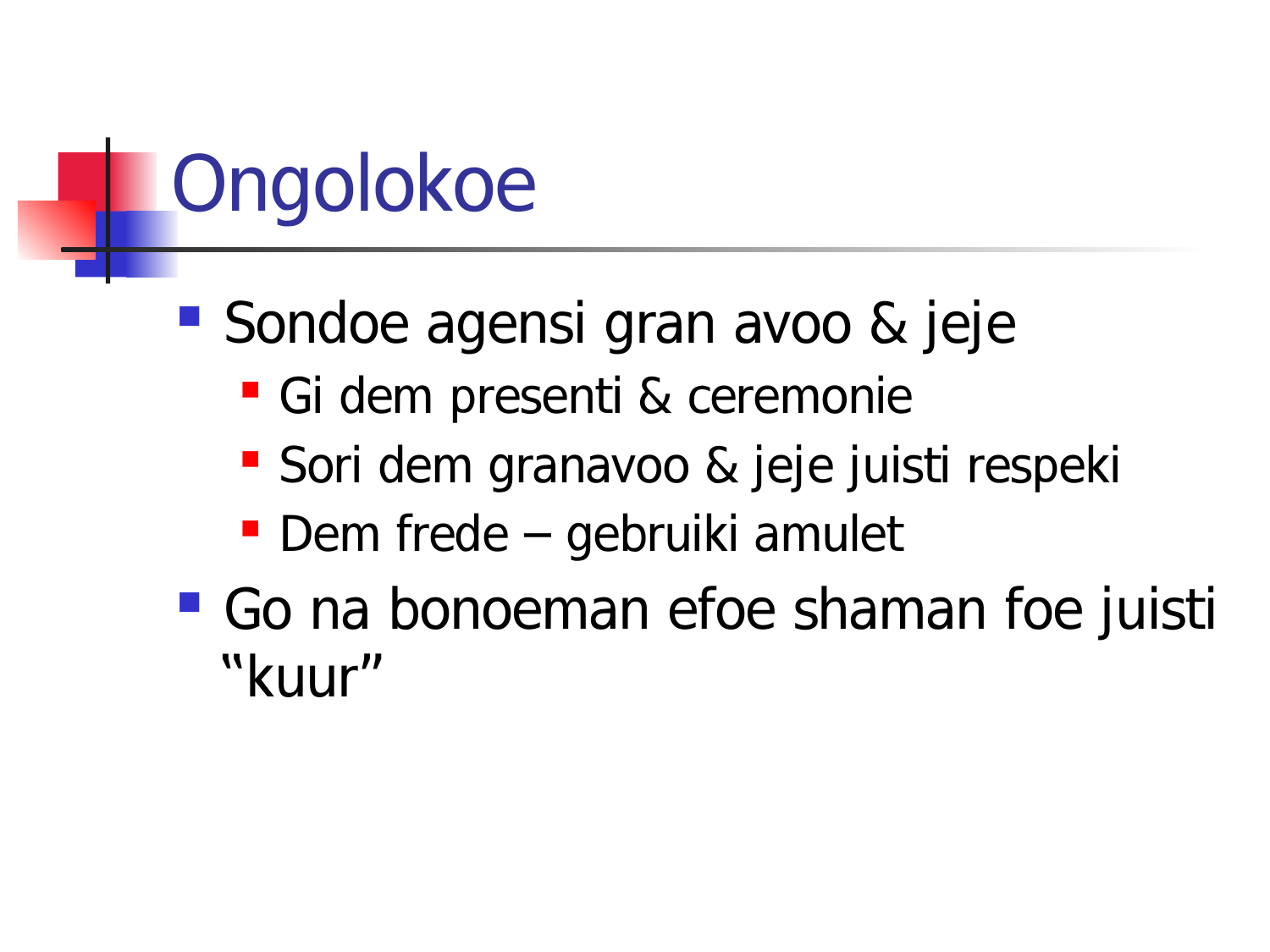

# Ongolokoe
Sondoe agensi gran avoo & jeje
Gi dem presenti & ceremonie
Sori dem granavoo & jeje juisti respeki
Dem frede – gebruiki amulet
Go na bonoeman efoe shaman foe juisti “kuur”